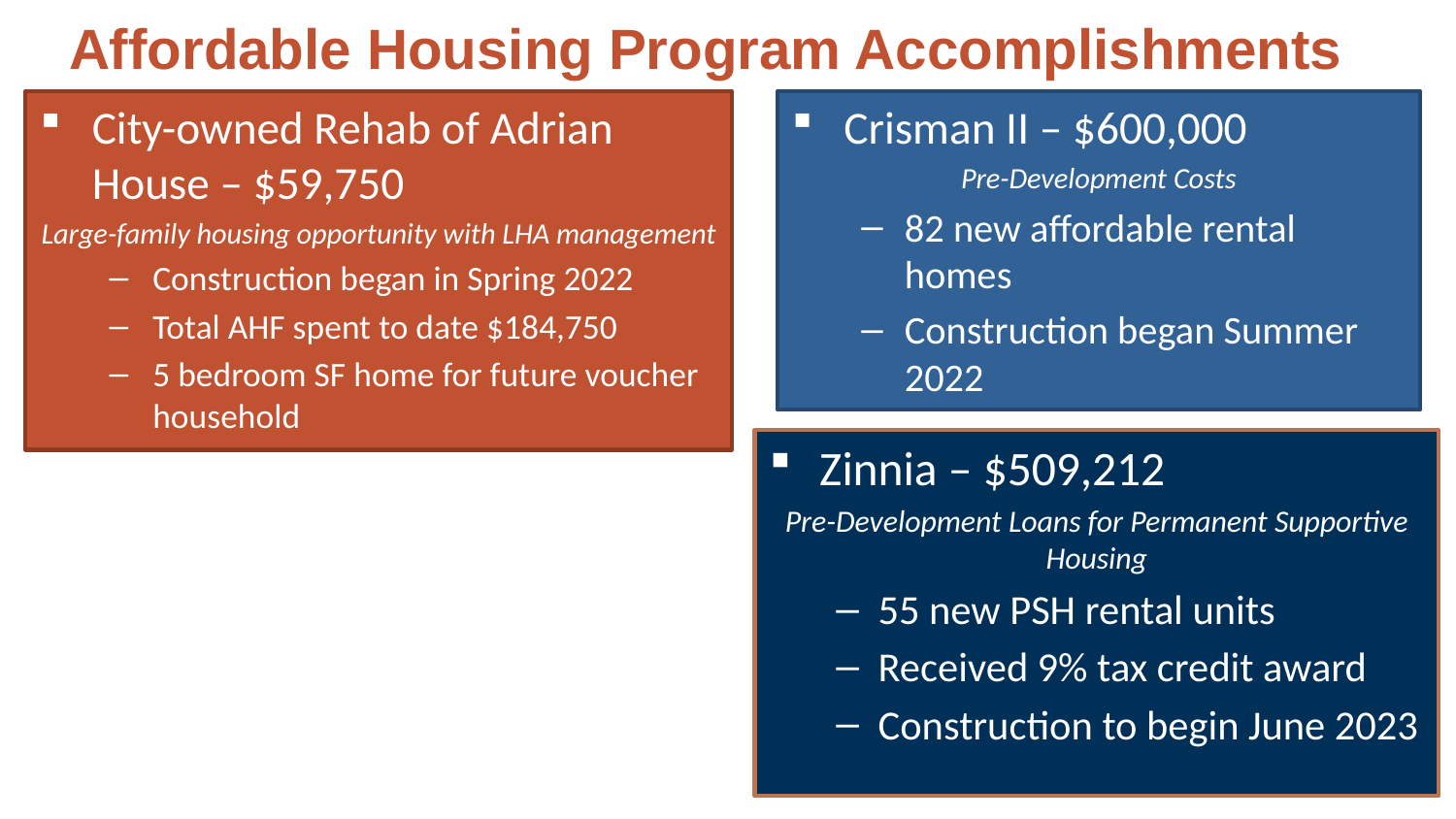

# Affordable Housing Program Accomplishments
City-owned Rehab of Adrian House – $59,750
Large-family housing opportunity with LHA management
Construction began in Spring 2022
Total AHF spent to date $184,750
5 bedroom SF home for future voucher household
Crisman II – $600,000
Pre-Development Costs
82 new affordable rental homes
Construction began Summer 2022
Zinnia – $509,212
Pre-Development Loans for Permanent Supportive Housing
55 new PSH rental units
Received 9% tax credit award
Construction to begin June 2023
13